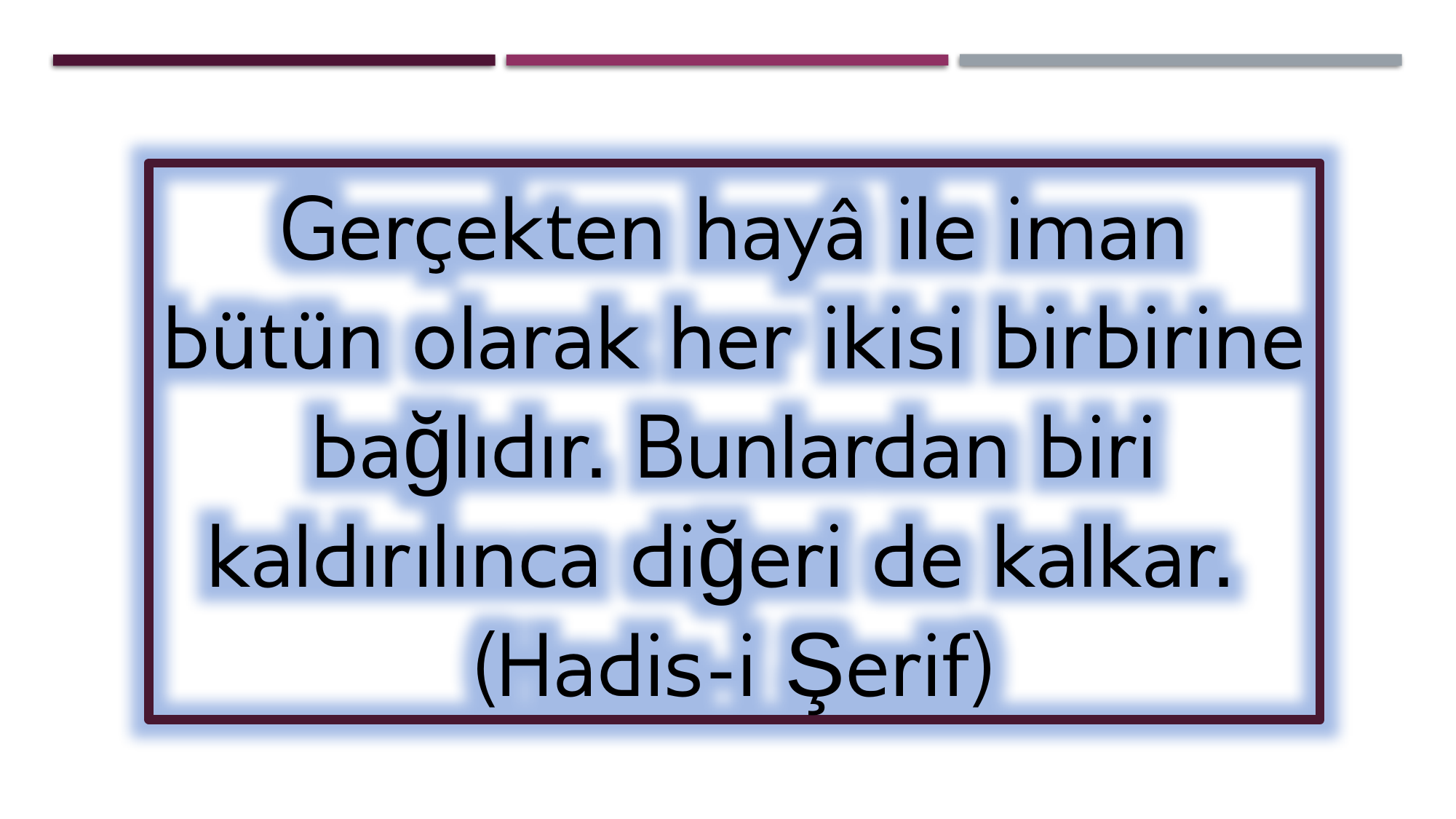

Gerçekten hayâ ile iman bütün olarak her ikisi birbirine bağlıdır. Bunlardan biri kaldırılınca diğeri de kalkar.
(Hadis-i Şerif)